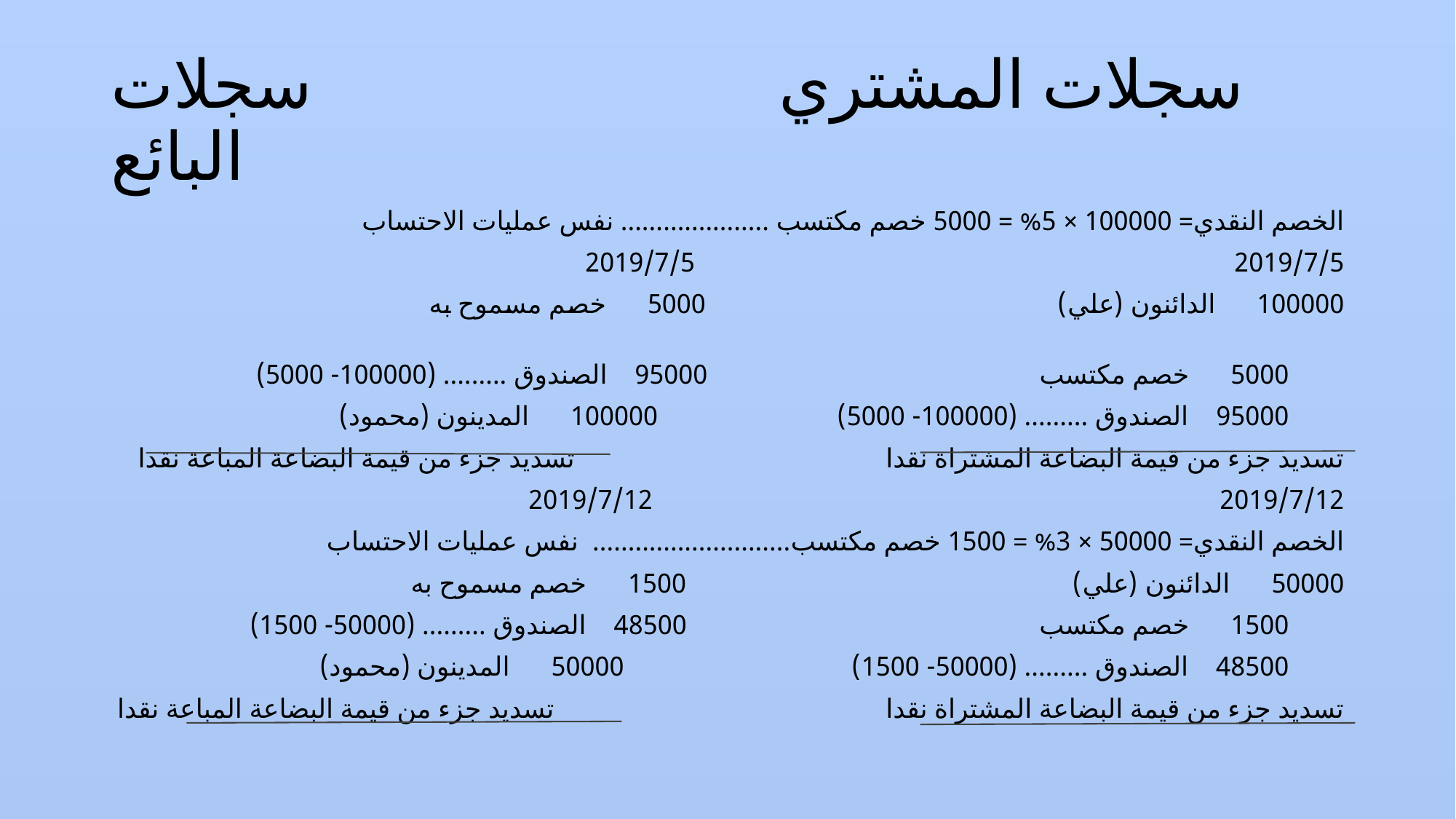

# سجلات المشتري                           سجلات البائع
الخصم النقدي= 100000 × 5% = 5000 خصم مكتسب ..................... نفس عمليات الاحتساب
2019/7/5                                                                              2019/7/5
100000      الدائنون (علي)                                                   5000      خصم مسموح به
        5000      خصم مكتسب                                                95000    الصندوق ......... (100000- 5000)
        95000    الصندوق ......... (100000- 5000)                          100000      المدينون (محمود)
تسديد جزء من قيمة البضاعة المشتراة نقدا                                             تسديد جزء من قيمة البضاعة المباعة نقدا
2019/7/12                                                                                  2019/7/12
الخصم النقدي= 50000 × 3% = 1500 خصم مكتسب............................  نفس عمليات الاحتساب
50000      الدائنون (علي)                                                        1500      خصم مسموح به
        1500      خصم مكتسب                                                   48500    الصندوق ......... (50000- 1500)
        48500    الصندوق ......... (50000- 1500)                                 50000      المدينون (محمود)
تسديد جزء من قيمة البضاعة المشتراة نقدا                                                تسديد جزء من قيمة البضاعة المباعة نقدا